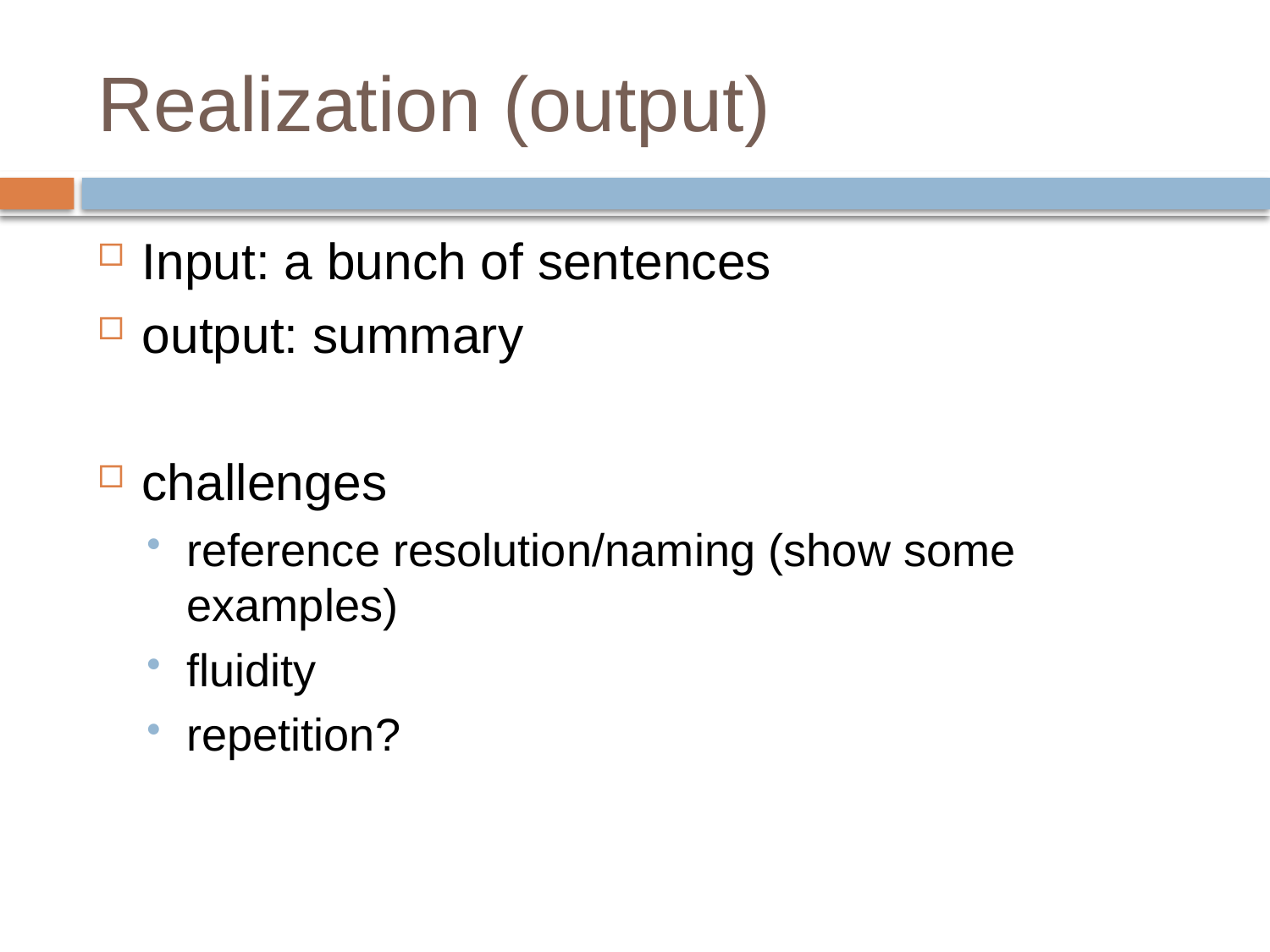

# Realization (output)
Input: a bunch of sentences
output: summary

challenges
reference resolution/naming (show some examples)
fluidity
repetition?